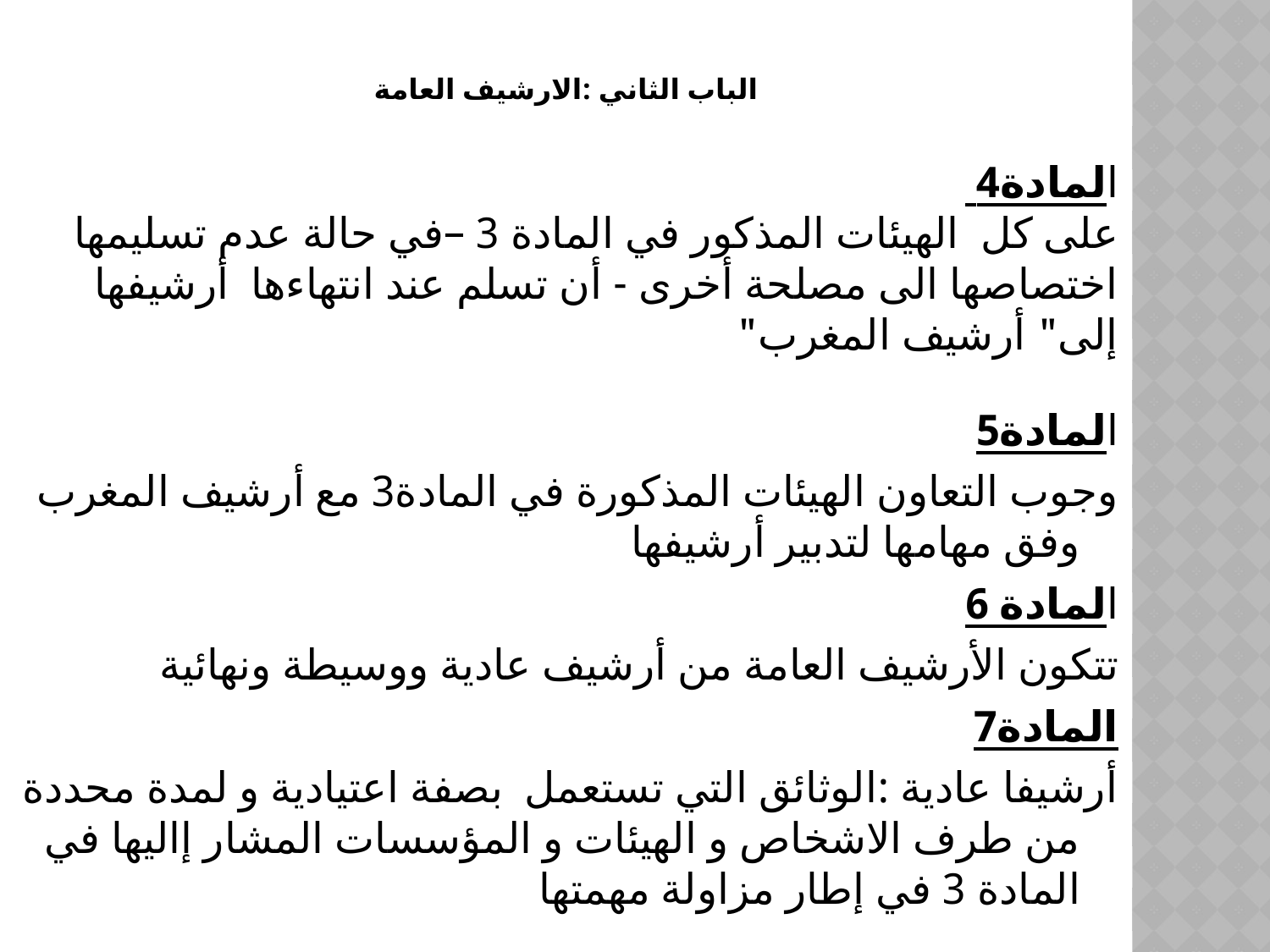

# الباب الثاني :الارشيف العامة
المادة4
على كل  الهيئات المذكور في المادة 3 –في حالة عدم تسليمها اختصاصها الى مصلحة أخرى - أن تسلم عند انتهاءها  أرشيفها إلى" أرشيف المغرب"
المادة5
وجوب التعاون الهيئات المذكورة في المادة3 مع أرشيف المغرب وفق مهامها لتدبير أرشيفها
المادة 6
تتكون الأرشيف العامة من أرشيف عادية ووسيطة ونهائية
المادة7
أرشيفا عادية :الوثائق التي تستعمل  بصفة اعتيادية و لمدة محددة من طرف الاشخاص و الهيئات و المؤسسات المشار إاليها في المادة 3 في إطار مزاولة مهمتها